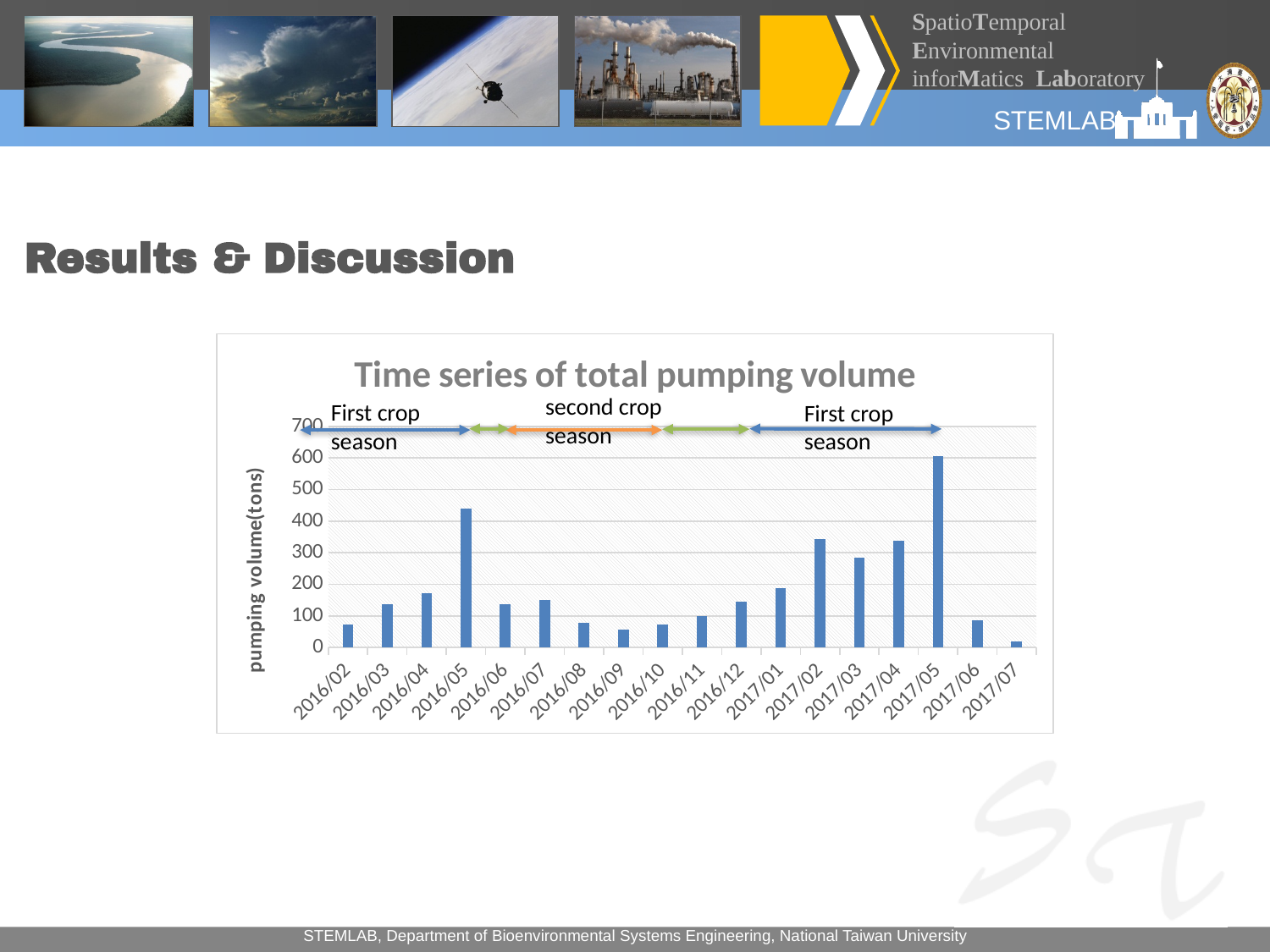

# Results & Discussion

### Chart: Time series of total pumping volume

| Category |  |
|---|---|
| 42401 | 72.35439000000001 |
| 42430 | 136.89088999999998 |
| 42461 | 172.03531999999998 |
| 42491 | 439.7827 |
| 42522 | 137.69685 |
| 42552 | 151.58344 |
| 42583 | 77.867625 |
| 42614 | 56.003006000000006 |
| 42644 | 71.78433000000001 |
| 42675 | 101.026925 |
| 42705 | 143.80438 |
| 42736 | 187.76032 |
| 42767 | 343.89575 |
| 42795 | 284.3223 |
| 42826 | 337.74228 |
| 42856 | 606.91265 |
| 42887 | 85.15786 |
| 42917 | 20.461495000000003 |
second crop season
First crop season
First crop season
2023/4/26